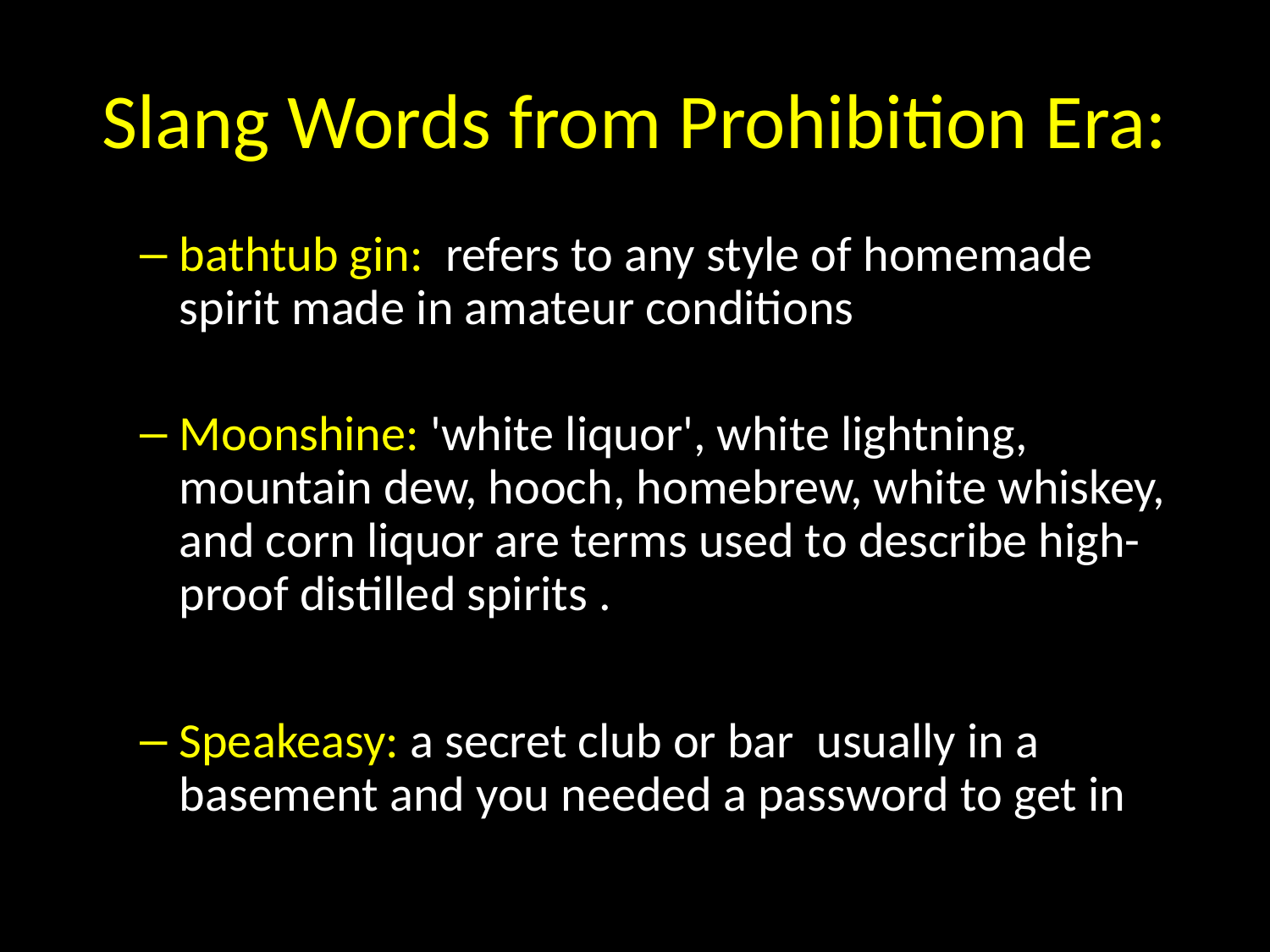

# Slang Words from Prohibition Era:
bathtub gin:  refers to any style of homemade spirit made in amateur conditions

Moonshine: 'white liquor', white lightning, mountain dew, hooch, homebrew, white whiskey, and corn liquor are terms used to describe high-proof distilled spirits .

Speakeasy: a secret club or bar  usually in a basement and you needed a password to get in